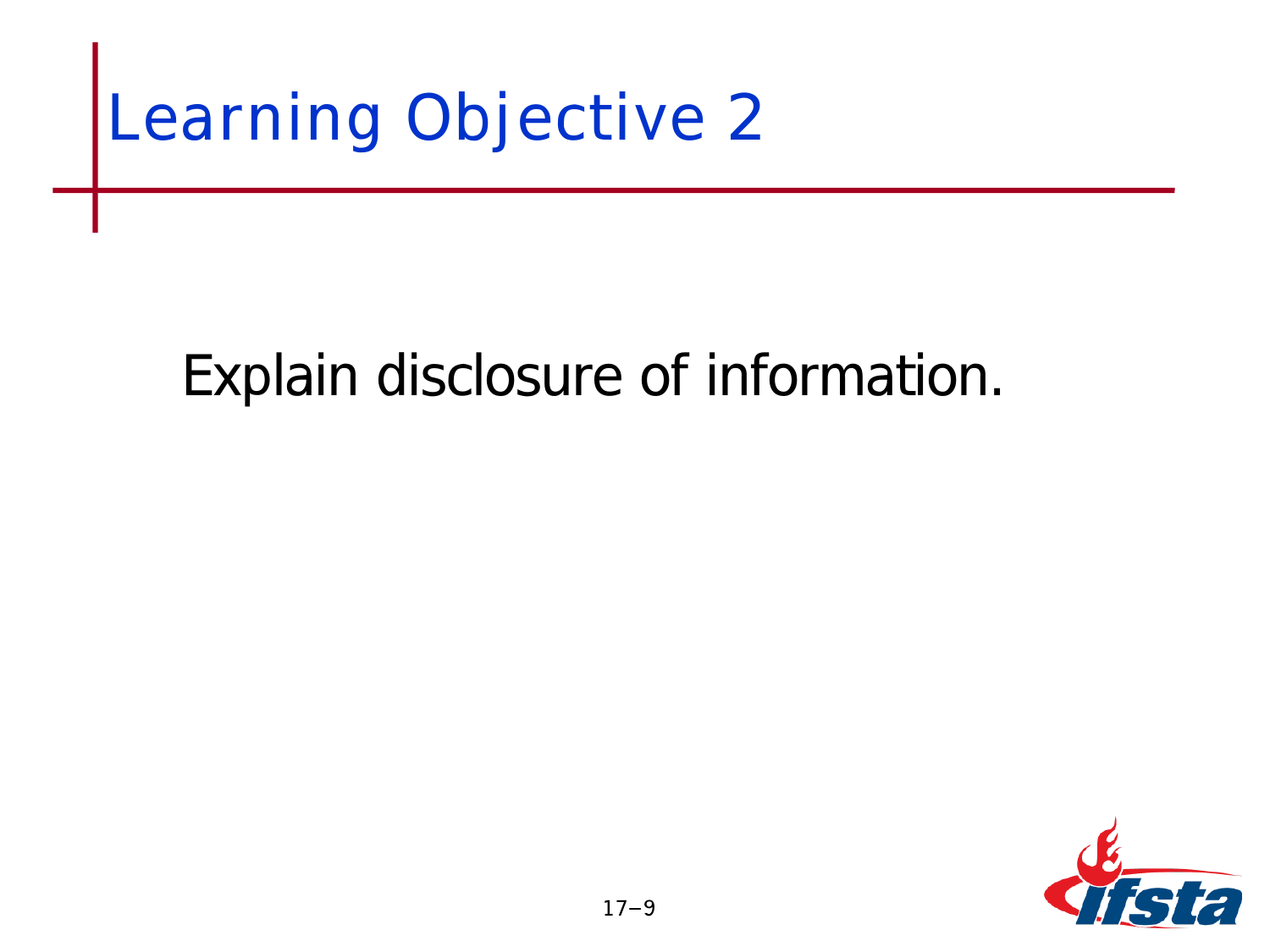

# Learning Objective 2

	Explain disclosure of information.

17–9